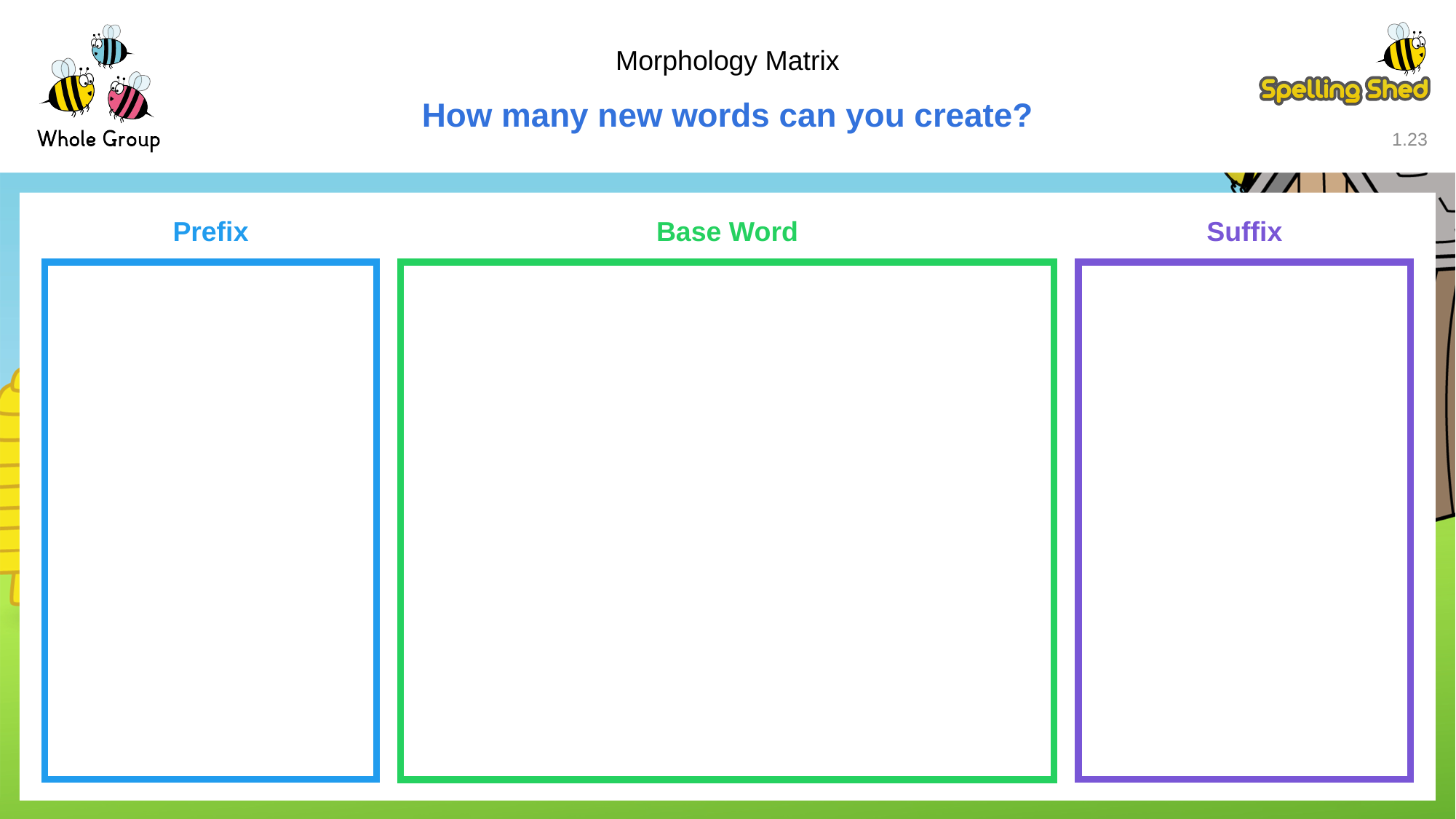

Morphology Matrix

How many new words can you create?
1.23
Prefix
Base Word
Suffix